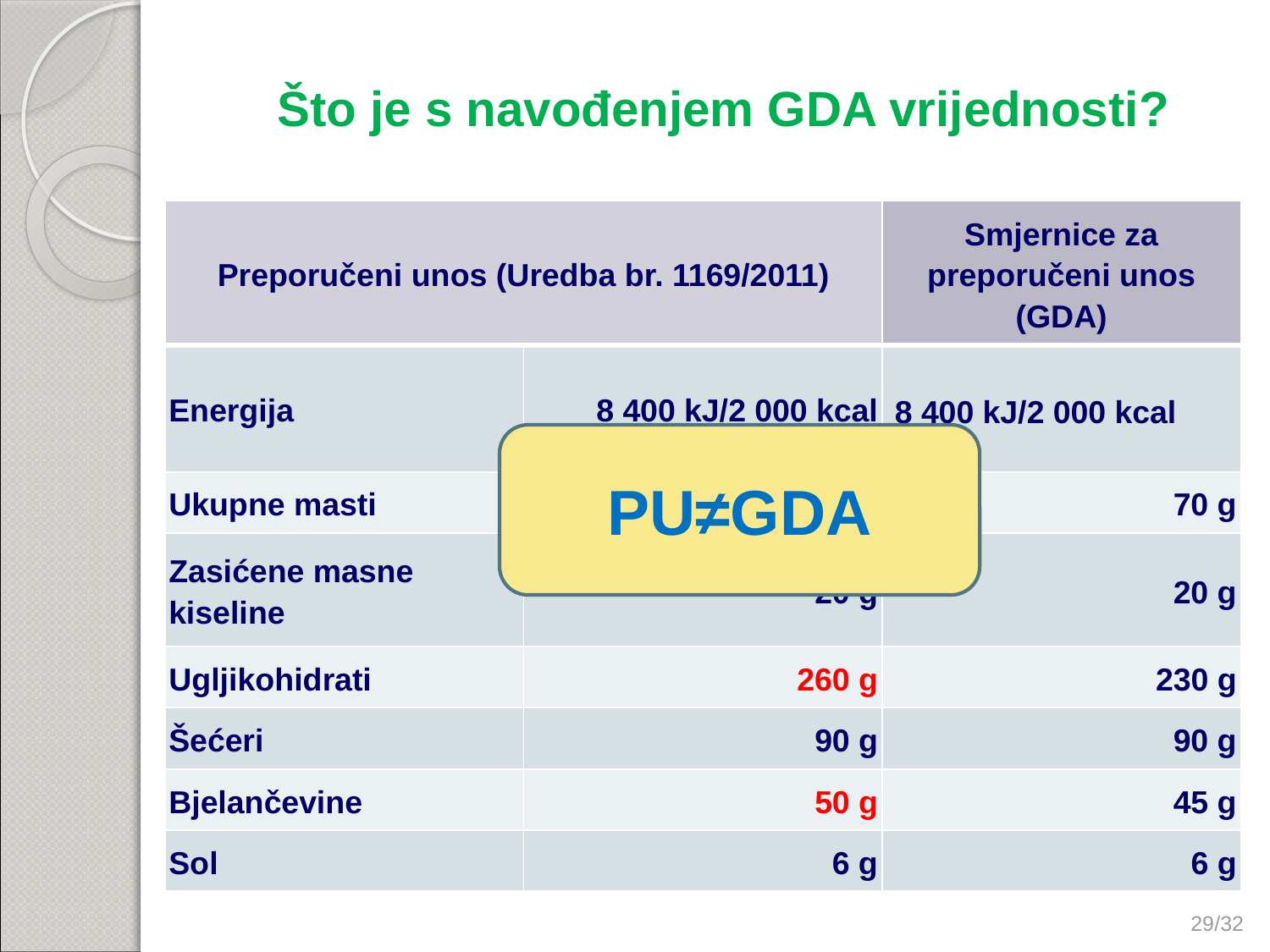

# Što je s navođenjem GDA vrijednosti?
| Preporučeni unos (Uredba br. 1169/2011) |  | Smjernice za preporučeni unos (GDA) |
| --- | --- | --- |
| Energija | 8 400 kJ/2 000 kcal | 8 400 kJ/2 000 kcal |
| Ukupne masti | 70 g | 70 g |
| Zasićene masne kiseline | 20 g | 20 g |
| Ugljikohidrati | 260 g | 230 g |
| Šećeri | 90 g | 90 g |
| Bjelančevine | 50 g | 45 g |
| Sol | 6 g | 6 g |

PU≠GDA

29/32